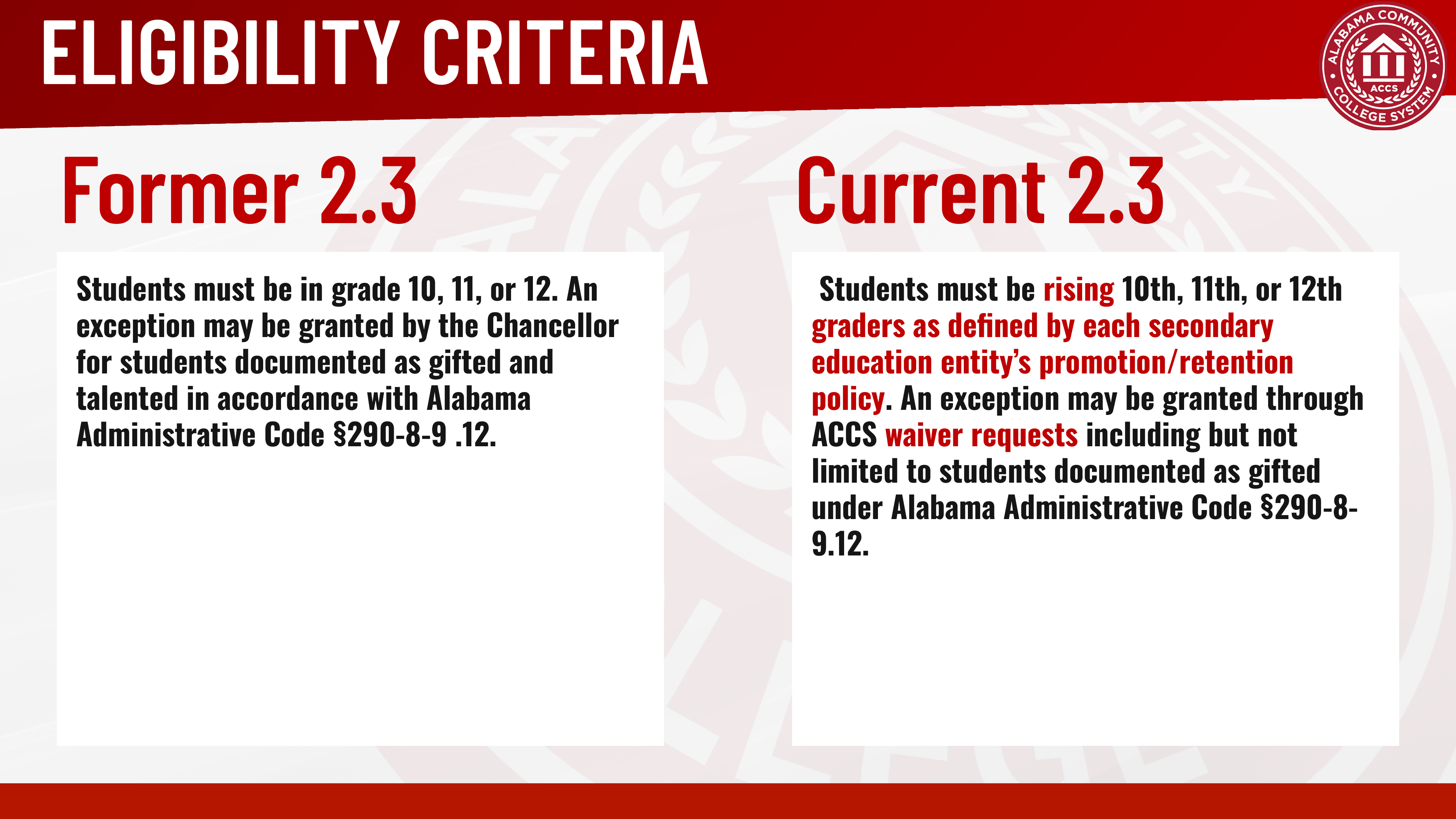

# ELIGIBILITY CRITERIA
Former 2.3
Current 2.3

Students must be in grade 10, 11, or 12. An exception may be granted by the Chancellor
for students documented as gifted and talented in accordance with Alabama
Administrative Code §290-8-9 .12.
 Students must be rising 10th, 11th, or 12th graders as defined by each secondary education entity’s promotion/retention policy. An exception may be granted through ACCS waiver requests including but not limited to students documented as gifted under Alabama Administrative Code §290-8-9.12.